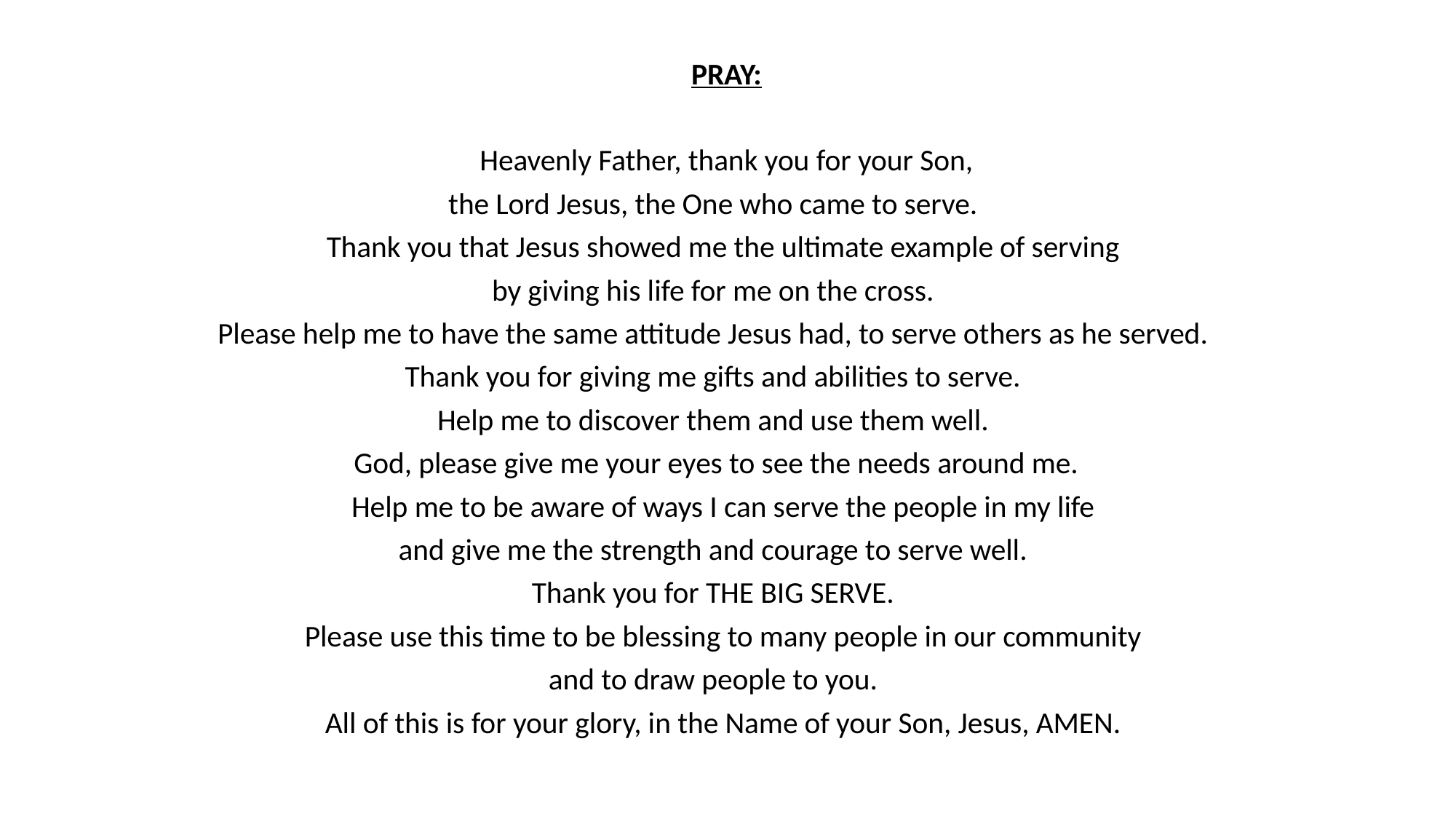

PRAY:

 Heavenly Father, thank you for your Son,
the Lord Jesus, the One who came to serve.
Thank you that Jesus showed me the ultimate example of serving
by giving his life for me on the cross.
Please help me to have the same attitude Jesus had, to serve others as he served.
Thank you for giving me gifts and abilities to serve.
Help me to discover them and use them well.
God, please give me your eyes to see the needs around me.
Help me to be aware of ways I can serve the people in my life
and give me the strength and courage to serve well.
 Thank you for THE BIG SERVE.
Please use this time to be blessing to many people in our community
and to draw people to you.
All of this is for your glory, in the Name of your Son, Jesus, AMEN.